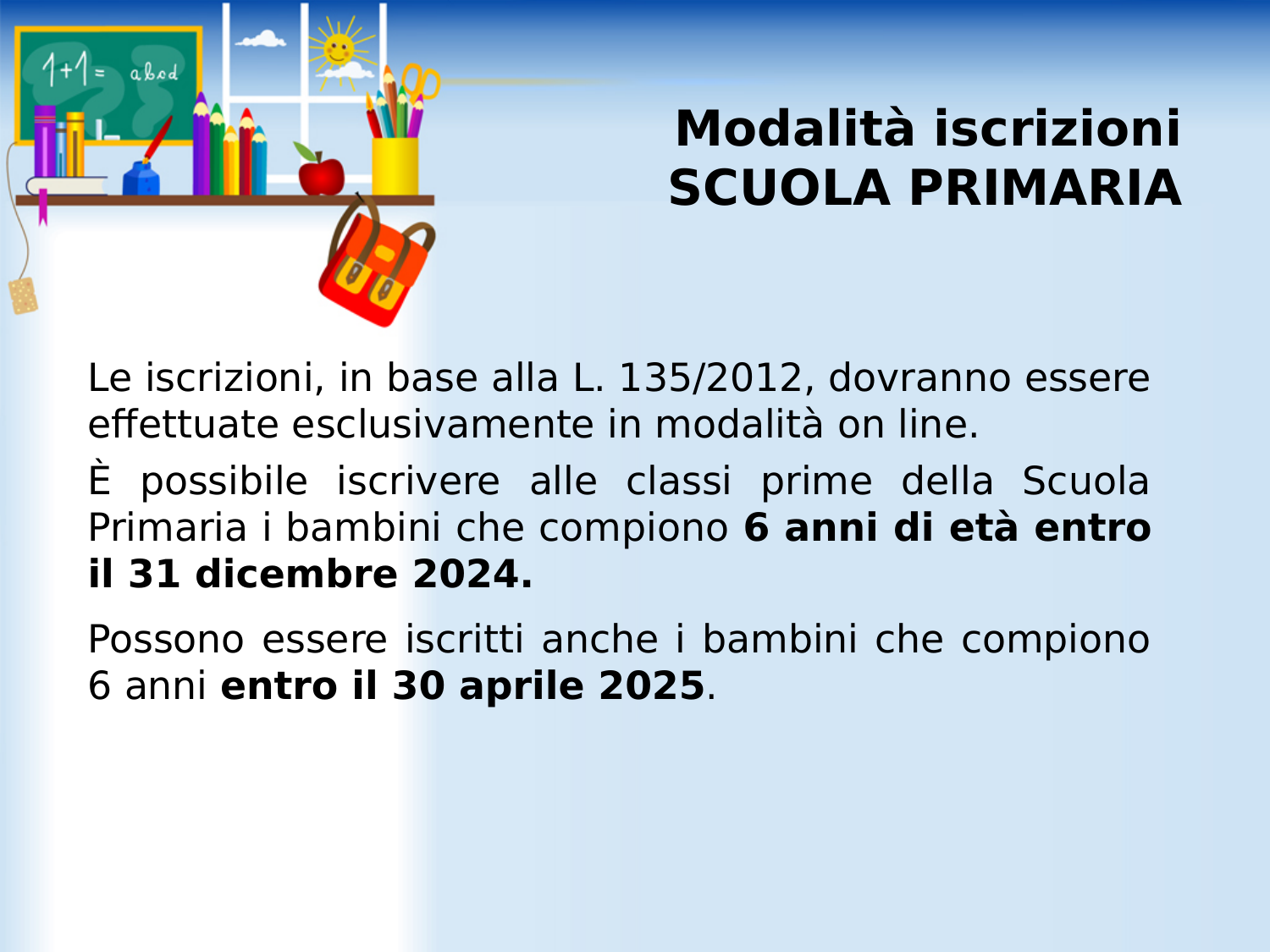

# Modalità iscrizioni SCUOLA PRIMARIA
Le iscrizioni, in base alla L. 135/2012, dovranno essere effettuate esclusivamente in modalità on line.
È possibile iscrivere alle classi prime della Scuola Primaria i bambini che compiono 6 anni di età entro il 31 dicembre 2024.
Possono essere iscritti anche i bambini che compiono 6 anni entro il 30 aprile 2025.